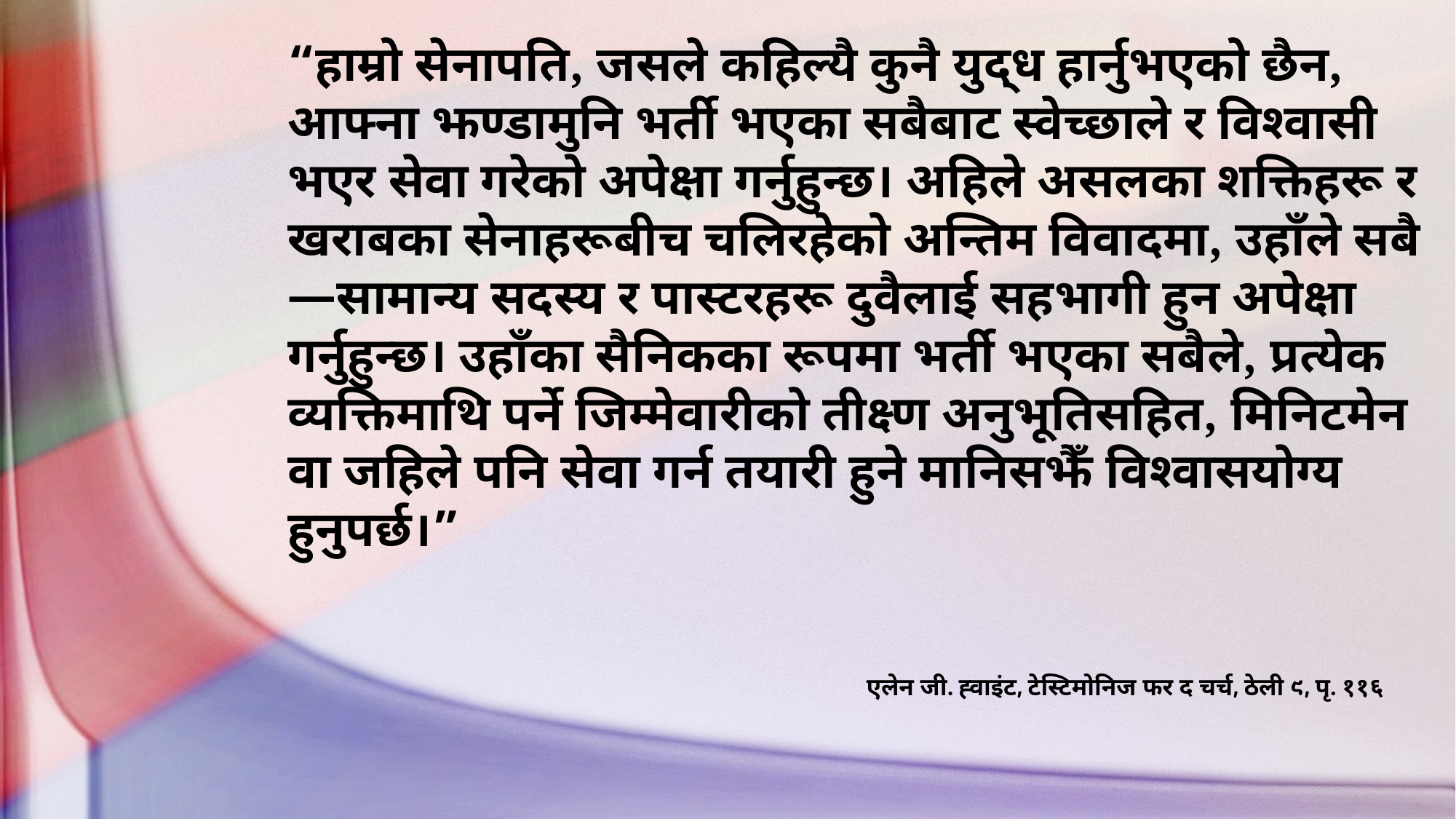

“हाम्रो सेनापति, जसले कहिल्यै कुनै युद्ध हार्नुभएको छैन, आफ्ना झण्डामुनि भर्ती भएका सबैबाट स्वेच्छाले र विश्वासी भएर सेवा गरेको अपेक्षा गर्नुहुन्छ। अहिले असलका शक्तिहरू र खराबका सेनाहरूबीच चलिरहेको अन्तिम विवादमा, उहाँले सबै—सामान्य सदस्य र पास्टरहरू दुवैलाई सहभागी हुन अपेक्षा गर्नुहुन्छ। उहाँका सैनिकका रूपमा भर्ती भएका सबैले, प्रत्येक व्यक्तिमाथि पर्ने जिम्मेवारीको तीक्ष्ण अनुभूतिसहित, मिनिटमेन वा जहिले पनि सेवा गर्न तयारी हुने मानिसझैँ विश्वासयोग्य हुनुपर्छ।”
एलेन जी. ह्वाइंट, टेस्टिमोनिज फर द चर्च, ठेली ९, पृ. ११६